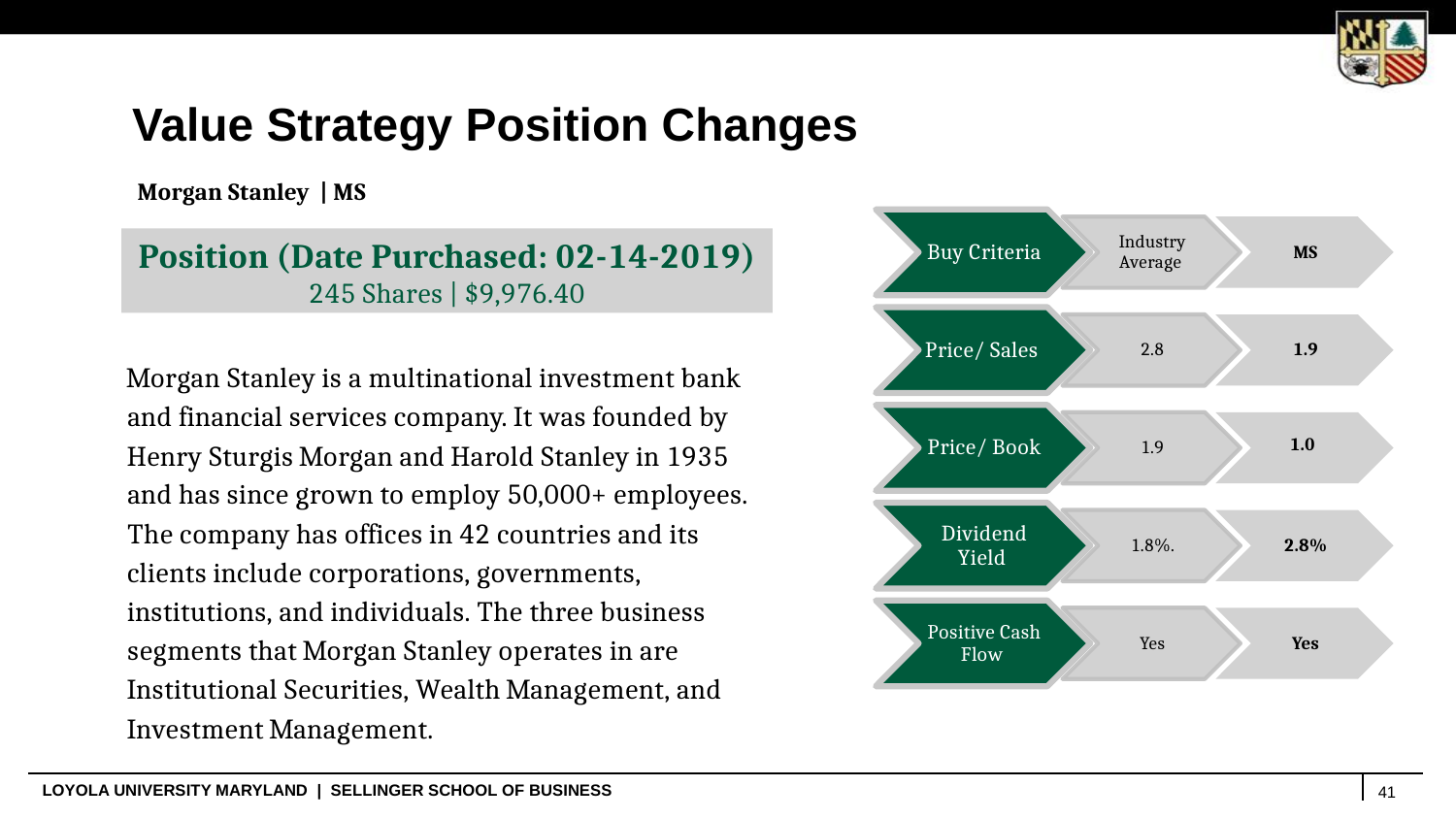

Value Strategy Position Changes
Morgan Stanley  | MS

Buy Criteria

Industry Average

MS

Price/ Sales

2.8

1.9

Price/ Book
1.0

1.9

Dividend Yield

1.8%.

2.8%

Positive Cash Flow

Yes

Yes
Position (Date Purchased: 02-14-2019)
245 Shares | $9,976.40
Morgan Stanley is a multinational investment bank and financial services company. It was founded by Henry Sturgis Morgan and Harold Stanley in 1935 and has since grown to employ 50,000+ employees. The company has offices in 42 countries and its clients include corporations, governments, institutions, and individuals. The three business segments that Morgan Stanley operates in are Institutional Securities, Wealth Management, and Investment Management.

41